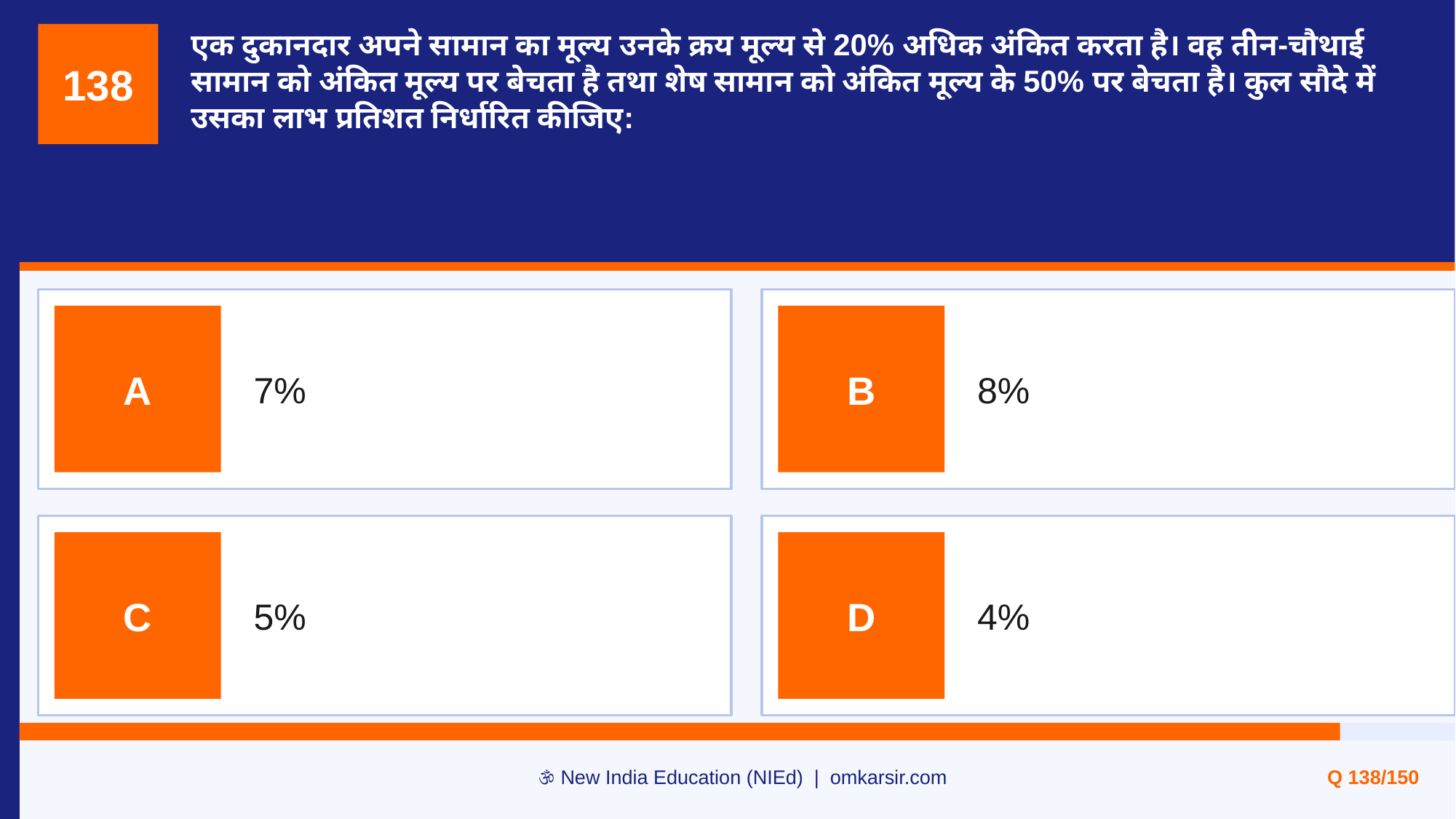

एक दुकानदार अपने सामान का मूल्य उनके क्रय मूल्य से 20% अधिक अंकित करता है। वह तीन-चौथाई सामान को अंकित मूल्य पर बेचता है तथा शेष सामान को अंकित मूल्य के 50% पर बेचता है। कुल सौदे में उसका लाभ प्रतिशत निर्धारित कीजिए:
138

7%
8%
A
B

5%
4%
C
D

🕉️ New India Education (NIEd)  |  omkarsir.com
Q 138/150